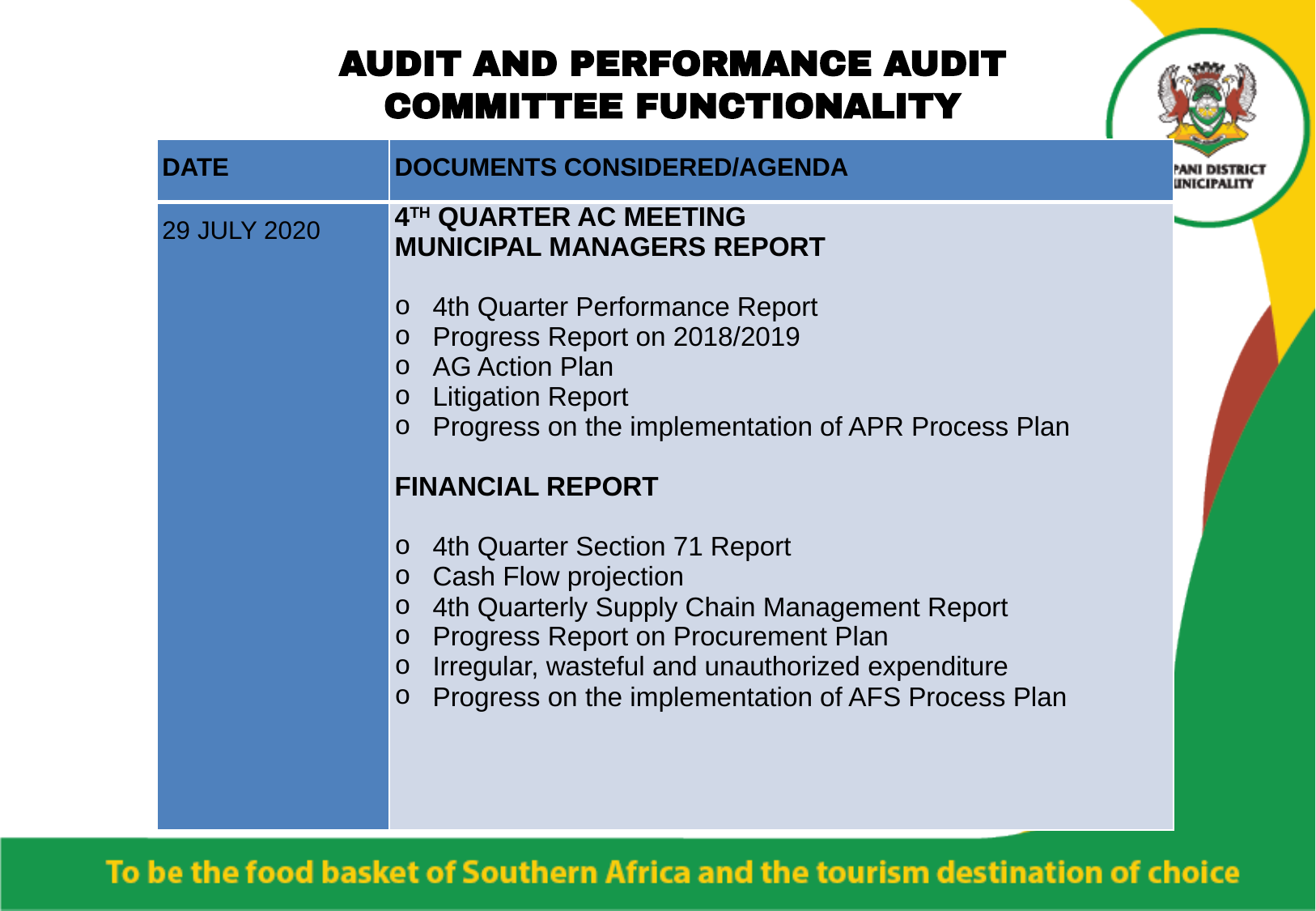

# AUDIT AND PERFORMANCE AUDIT COMMITTEE FUNCTIONALITY
| DATE | DOCUMENTS CONSIDERED/AGENDA |
| --- | --- |
| 29 JULY 2020 | 4TH QUARTER AC MEETING MUNICIPAL MANAGERS REPORT 4th Quarter Performance Report Progress Report on 2018/2019 AG Action Plan Litigation Report Progress on the implementation of APR Process Plan FINANCIAL REPORT 4th Quarter Section 71 Report Cash Flow projection 4th Quarterly Supply Chain Management Report Progress Report on Procurement Plan Irregular, wasteful and unauthorized expenditure Progress on the implementation of AFS Process Plan |